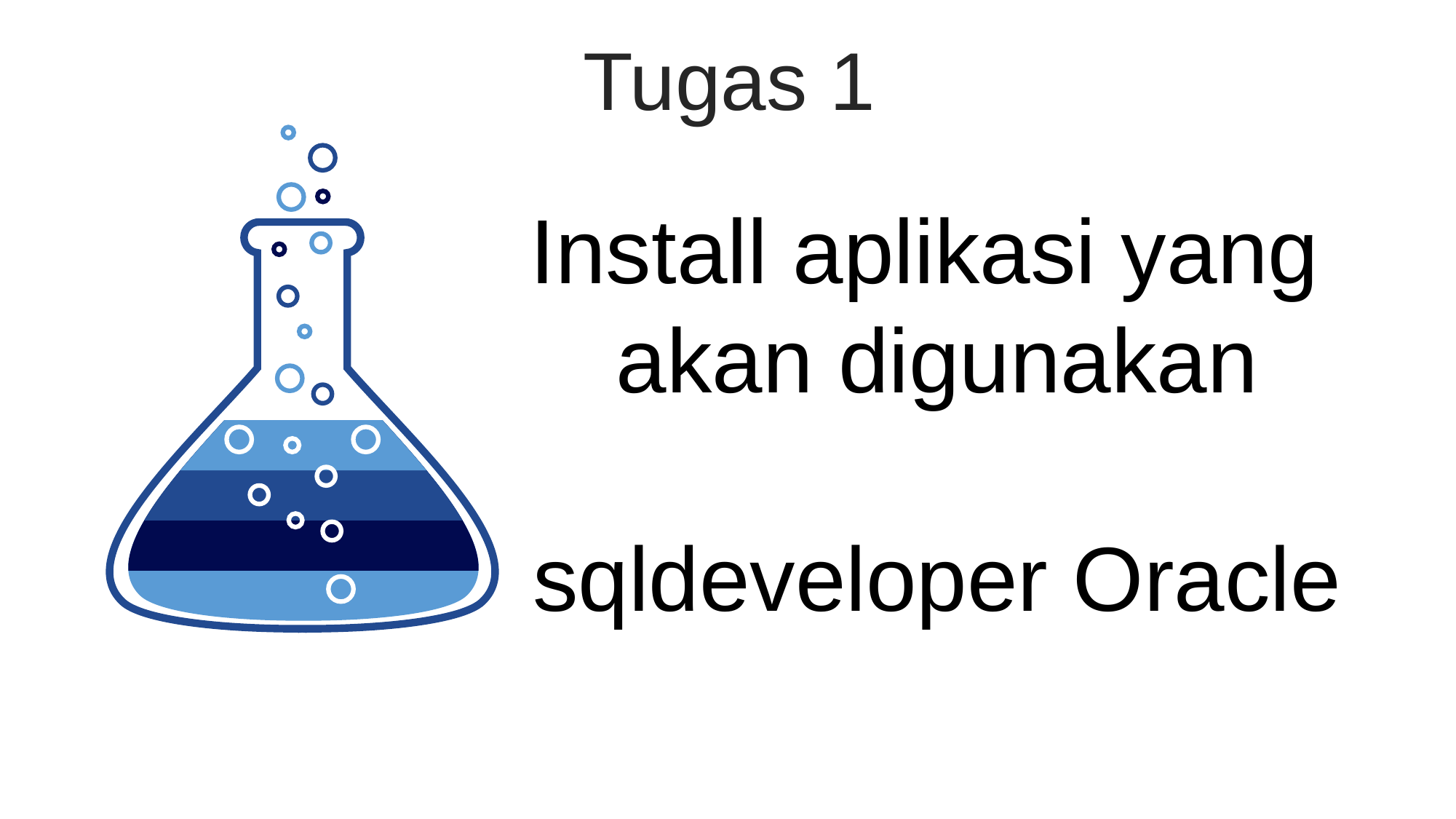

Tugas 1

Install aplikasi yang
akan digunakan

sqldeveloper Oracle